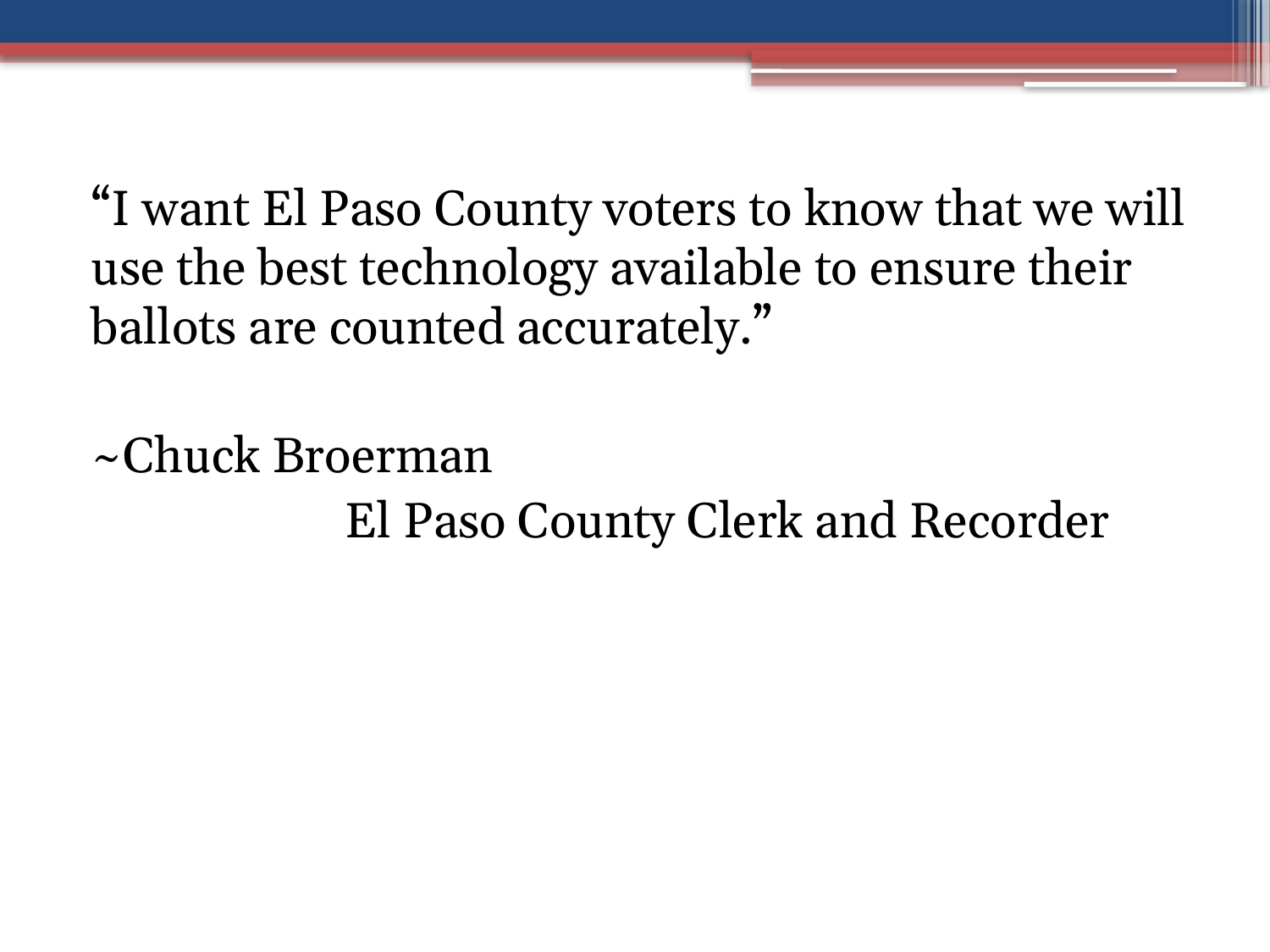

“I want El Paso County voters to know that we will use the best technology available to ensure their ballots are counted accurately.”

~Chuck Broerman
		El Paso County Clerk and Recorder